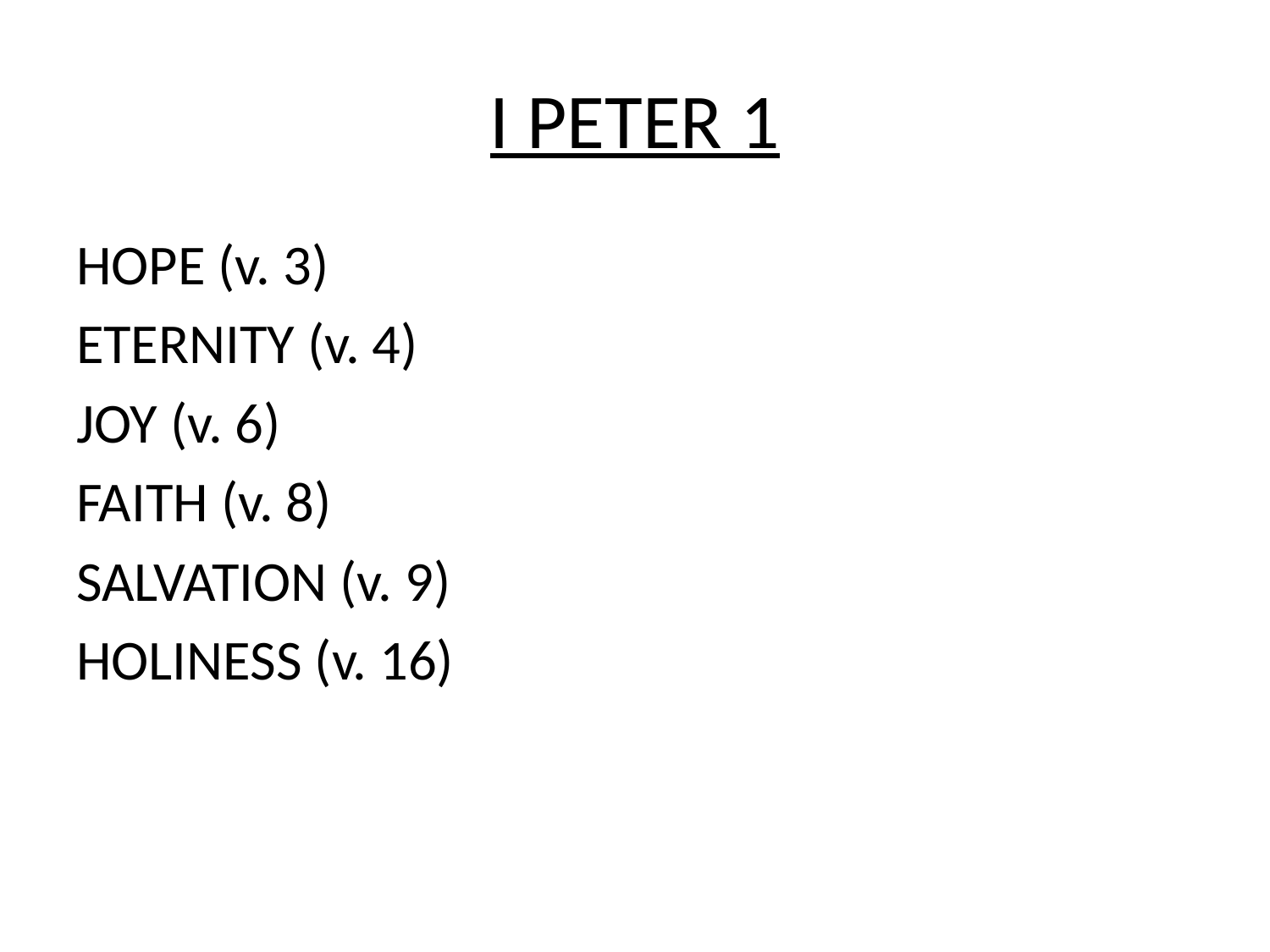

# I PETER 1
HOPE (v. 3)
ETERNITY (v. 4)
JOY (v. 6)
FAITH (v. 8)
SALVATION (v. 9)
HOLINESS (v. 16)